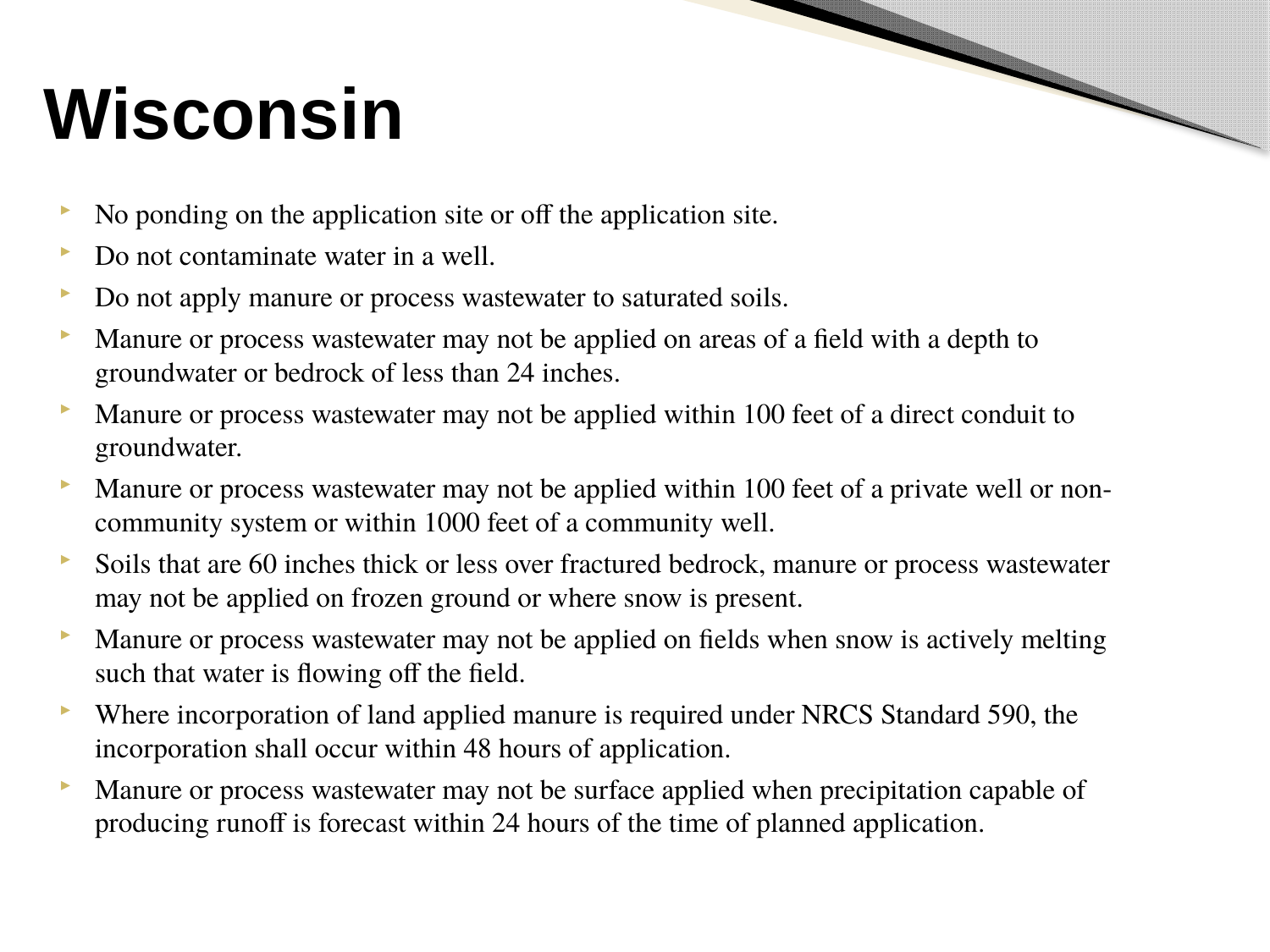

# Wisconsin
No ponding on the application site or off the application site.
Do not contaminate water in a well.
Do not apply manure or process wastewater to saturated soils.
Manure or process wastewater may not be applied on areas of a field with a depth to groundwater or bedrock of less than 24 inches.
Manure or process wastewater may not be applied within 100 feet of a direct conduit to groundwater.
Manure or process wastewater may not be applied within 100 feet of a private well or non-community system or within 1000 feet of a community well.
Soils that are 60 inches thick or less over fractured bedrock, manure or process wastewater may not be applied on frozen ground or where snow is present.
Manure or process wastewater may not be applied on fields when snow is actively melting such that water is flowing off the field.
Where incorporation of land applied manure is required under NRCS Standard 590, the incorporation shall occur within 48 hours of application.
Manure or process wastewater may not be surface applied when precipitation capable of producing runoff is forecast within 24 hours of the time of planned application.